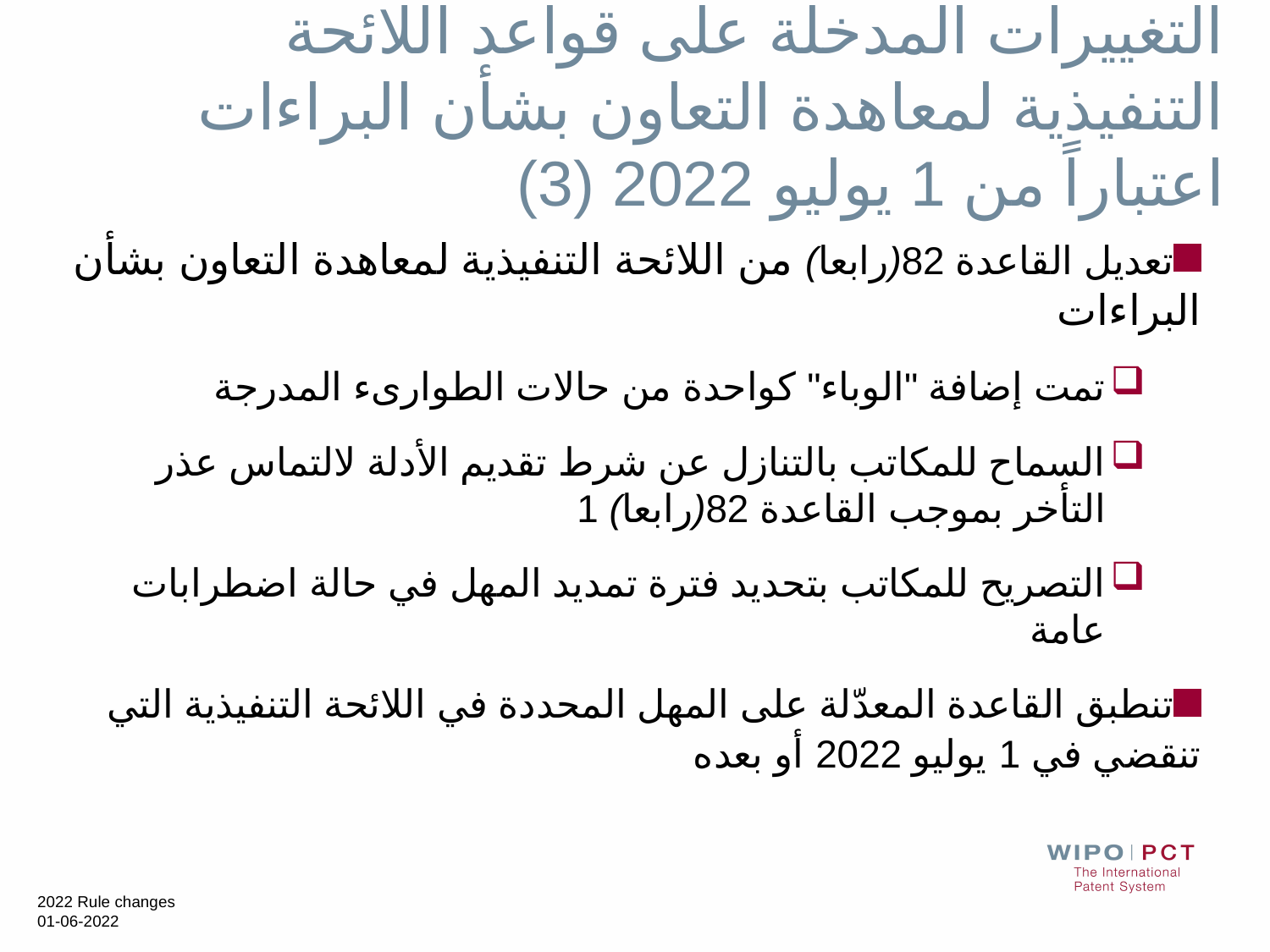

# التغييرات المدخلة على قواعد اللائحة التنفيذية لمعاهدة التعاون بشأن البراءات اعتباراً من 1 يوليو 2022 (3)
تعديل القاعدة 82(رابعا) من اللائحة التنفيذية لمعاهدة التعاون بشأن البراءات
تمت إضافة "الوباء" كواحدة من حالات الطوارىء المدرجة
السماح للمكاتب بالتنازل عن شرط تقديم الأدلة لالتماس عذر التأخر بموجب القاعدة 82(رابعا) 1
التصريح للمكاتب بتحديد فترة تمديد المهل في حالة اضطرابات عامة
تنطبق القاعدة المعدّلة على المهل المحددة في اللائحة التنفيذية التي تنقضي في 1 يوليو 2022 أو بعده